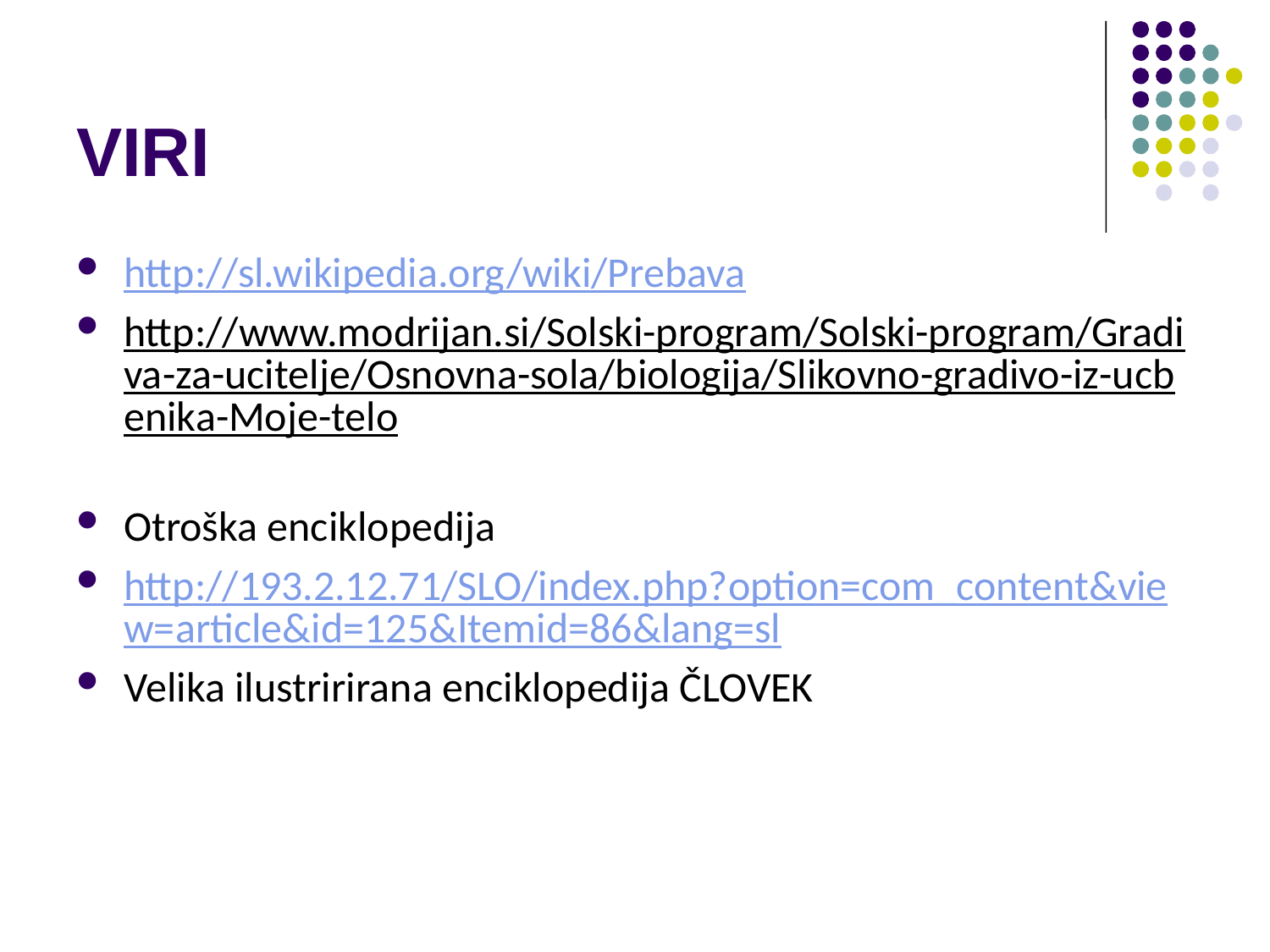

# VIRI
http://sl.wikipedia.org/wiki/Prebava
http://www.modrijan.si/Solski-program/Solski-program/Gradiva-za-ucitelje/Osnovna-sola/biologija/Slikovno-gradivo-iz-ucbenika-Moje-telo
Otroška enciklopedija
http://193.2.12.71/SLO/index.php?option=com_content&view=article&id=125&Itemid=86&lang=sl
Velika ilustririrana enciklopedija ČLOVEK